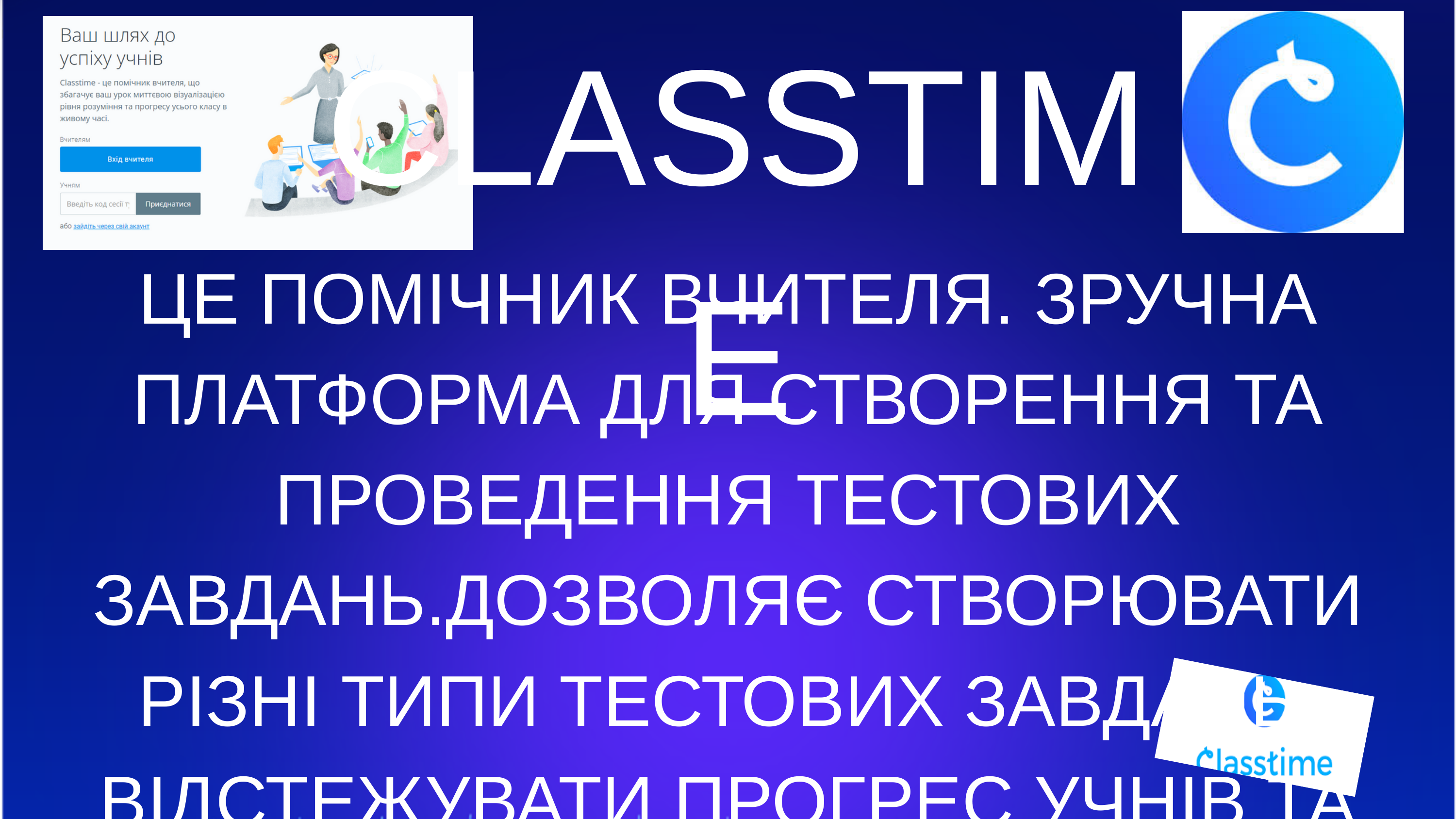

CLASSTIME

ЦЕ ПОМІЧНИК ВЧИТЕЛЯ. ЗРУЧНА ПЛАТФОРМА ДЛЯ СТВОРЕННЯ ТА ПРОВЕДЕННЯ ТЕСТОВИХ ЗАВДАНЬ.ДОЗВОЛЯЄ СТВОРЮВАТИ РІЗНІ ТИПИ ТЕСТОВИХ ЗАВДАНЬ, ВІДСТЕЖУВАТИ ПРОГРЕС УЧНІВ ТА НАДАВАТИ ВІДПОВІДІ У РЕЖИМІ РЕАЛЬНОГО ЧАСУ, ЩО СПРИЯЄ АКТИВНОМУ НАВЧАННЮ.